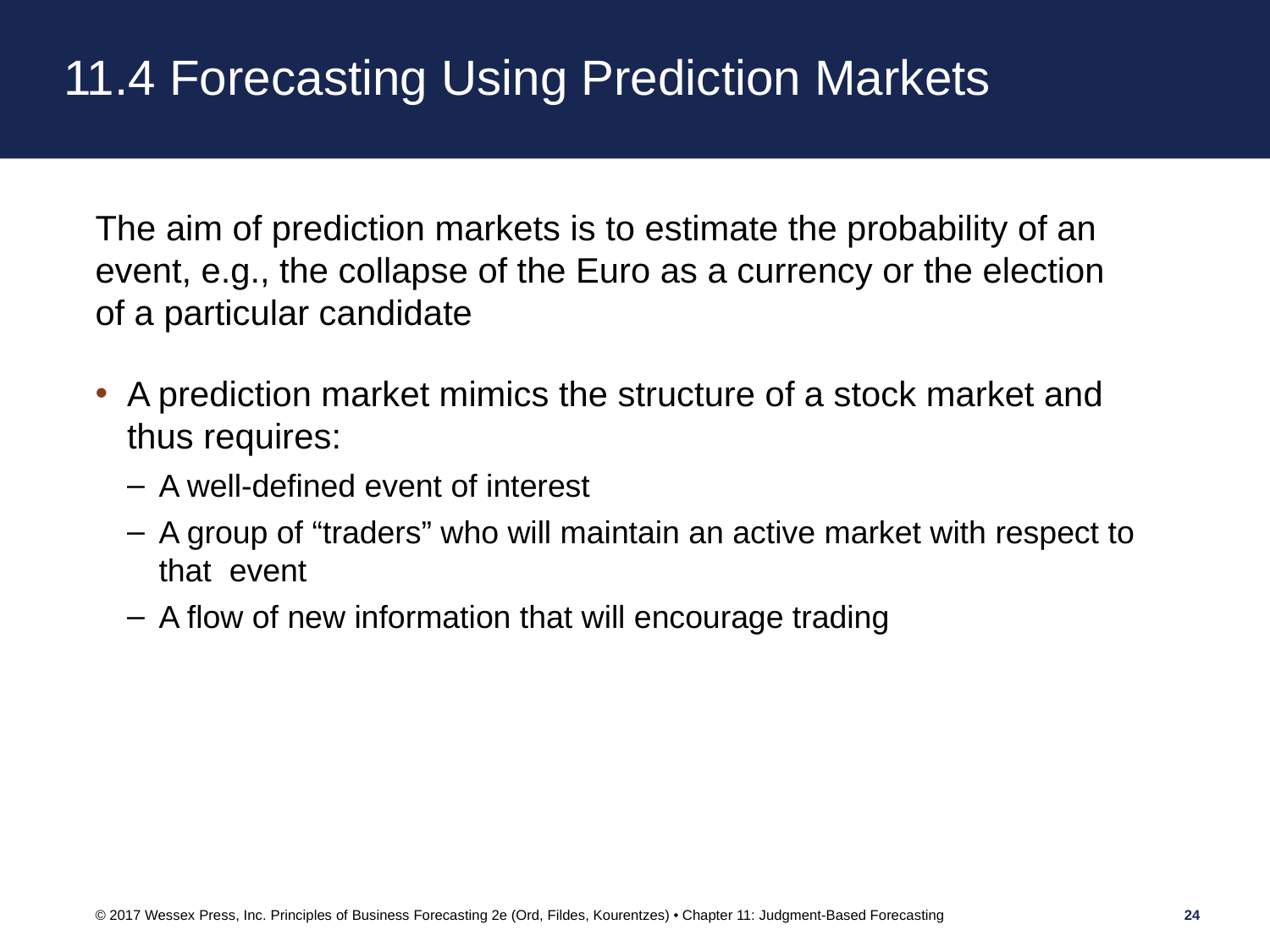

# 11.4 Forecasting Using Prediction Markets
The aim of prediction markets is to estimate the probability of an event, e.g., the collapse of the Euro as a currency or the election of a particular candidate
A prediction market mimics the structure of a stock market and thus requires:
A well-defined event of interest
A group of “traders” who will maintain an active market with respect to that  event
A flow of new information that will encourage trading
© 2017 Wessex Press, Inc. Principles of Business Forecasting 2e (Ord, Fildes, Kourentzes) • Chapter 11: Judgment-Based Forecasting
24